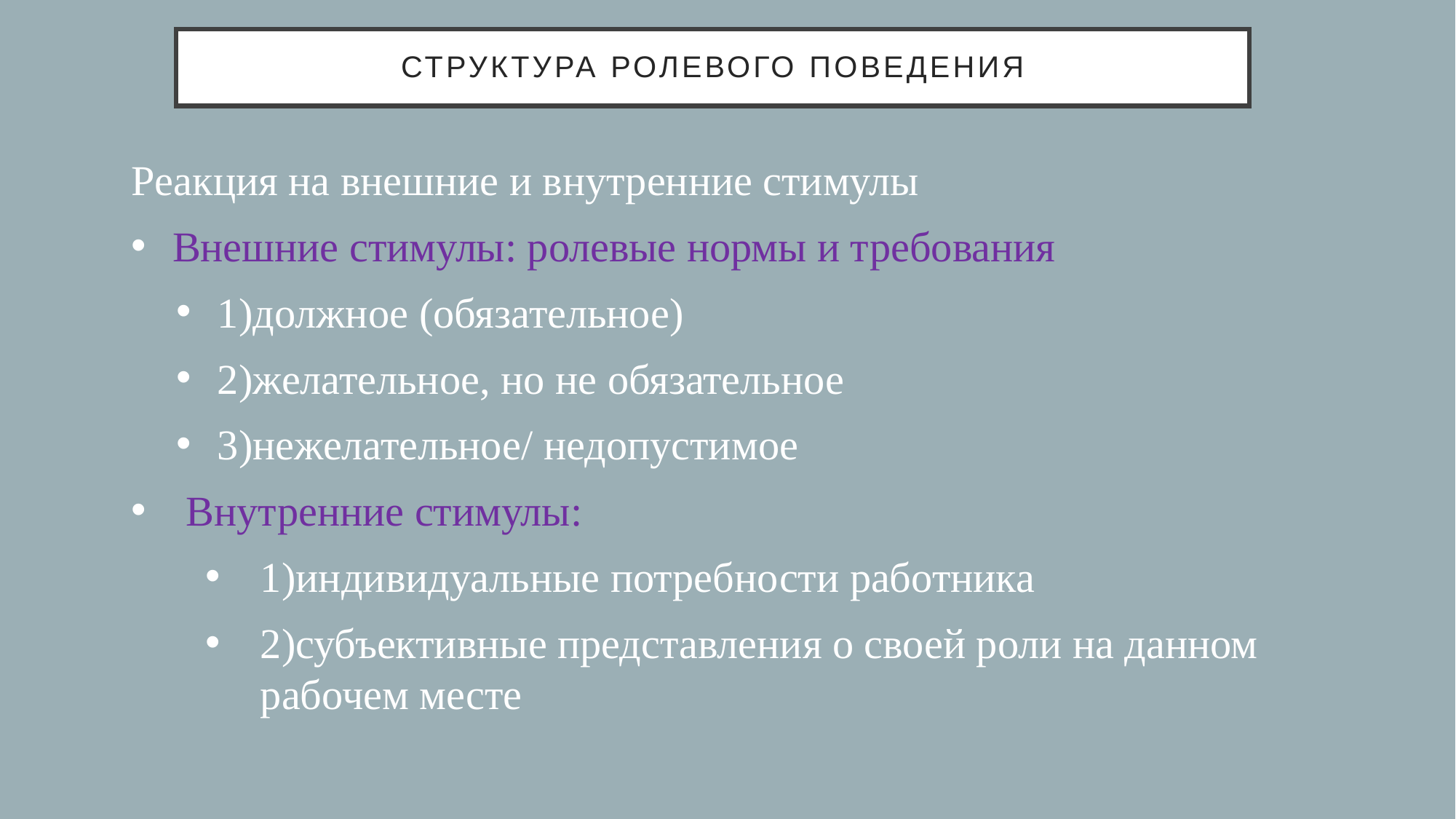

# Структура ролевого поведения
Реакция на внешние и внутренние стимулы
Внешние стимулы: ролевые нормы и требования
1)должное (обязательное)
2)желательное, но не обязательное
3)нежелательное/ недопустимое
Внутренние стимулы:
1)индивидуальные потребности работника
2)субъективные представления о своей роли на данном рабочем месте